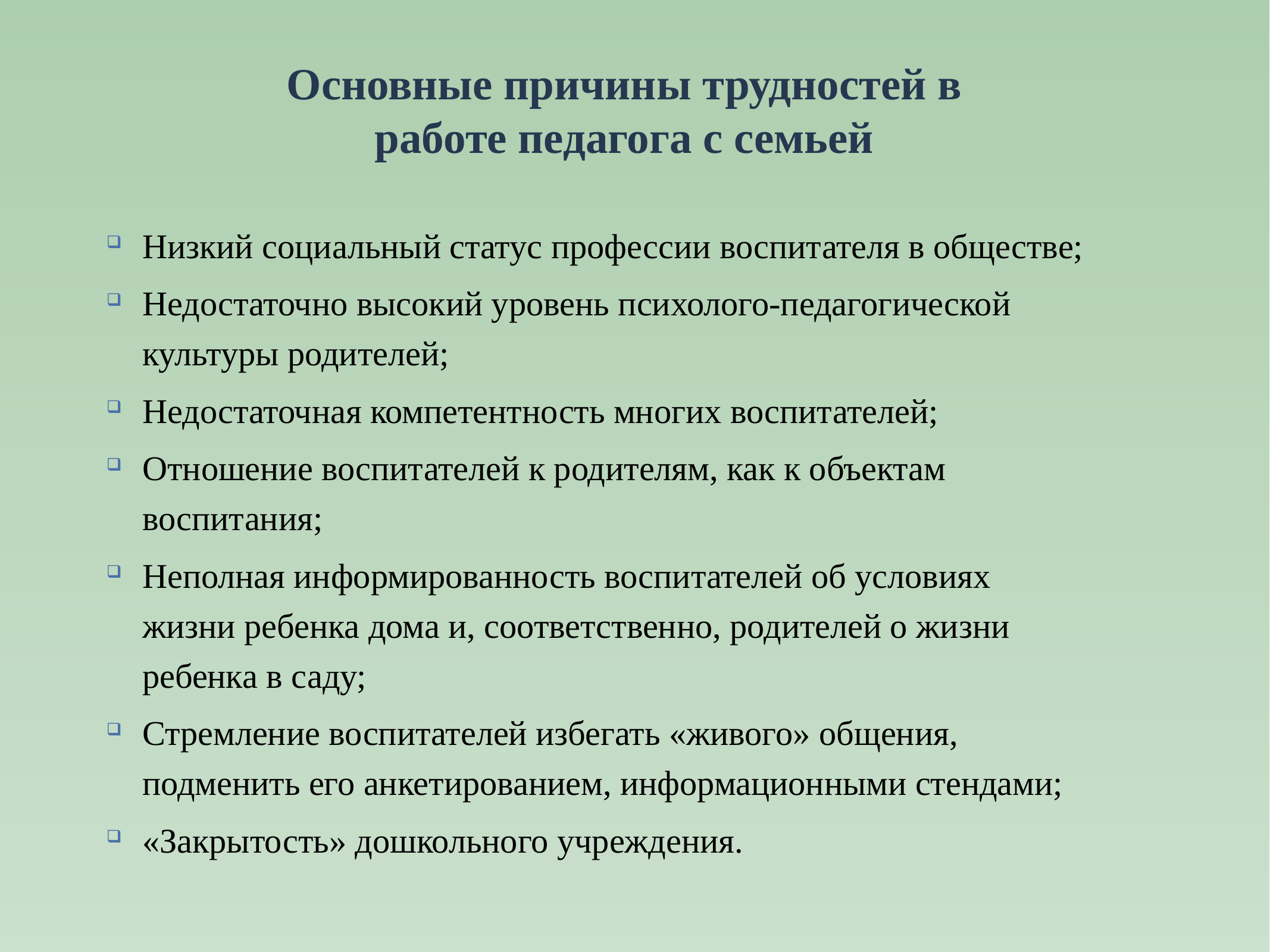

Основные причины трудностей в работе педагога с семьей
Низкий социальный статус профессии воспитателя в обществе;
Недостаточно высокий уровень психолого-педагогической культуры родителей;
Недостаточная компетентность многих воспитателей;
Отношение воспитателей к родителям, как к объектам воспитания;
Неполная информированность воспитателей об условиях жизни ребенка дома и, соответственно, родителей о жизни ребенка в саду;
Стремление воспитателей избегать «живого» общения, подменить его анкетированием, информационными стендами;
«Закрытость» дошкольного учреждения.